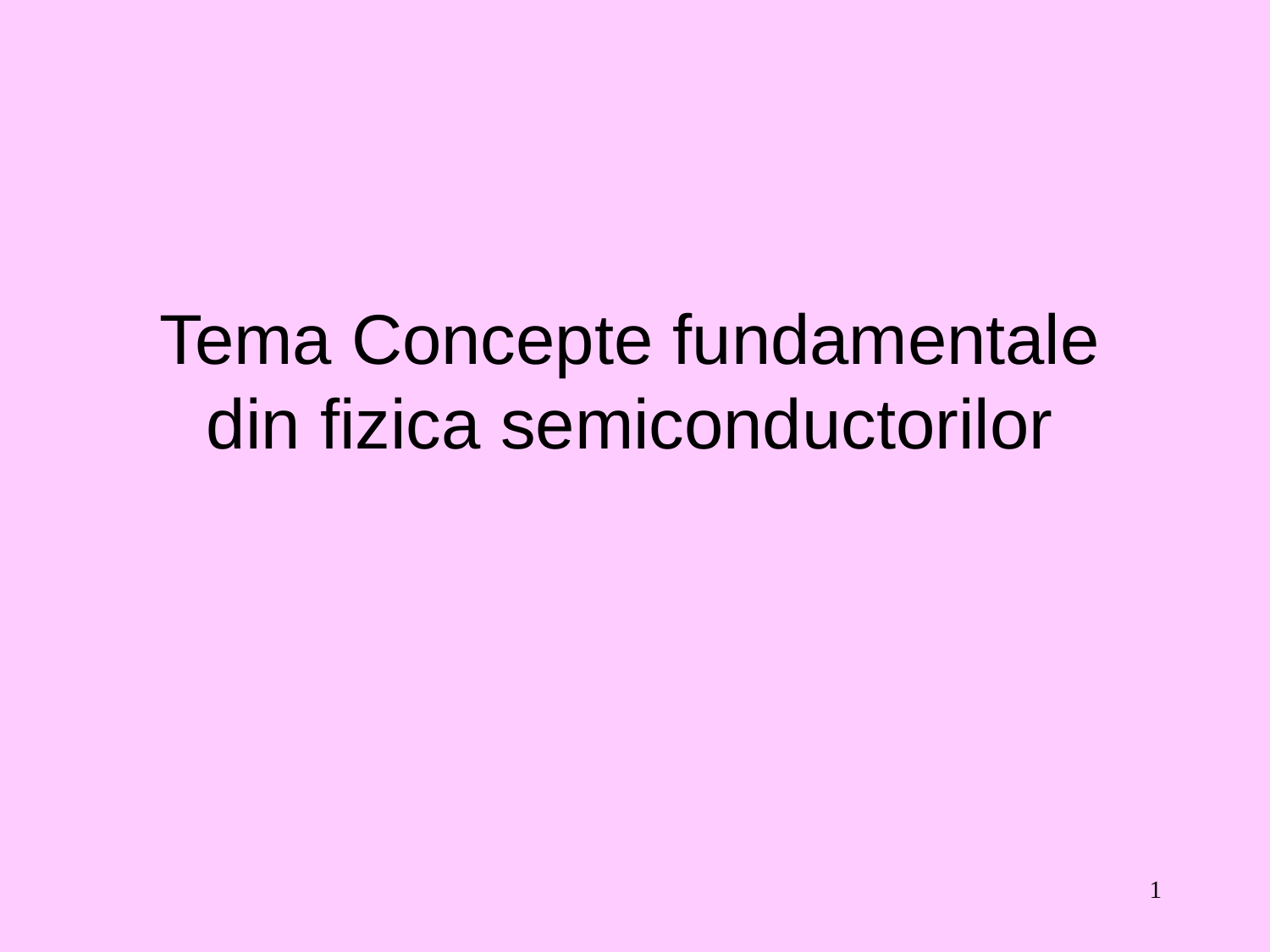

Tema Concepte fundamentale din fizica semiconductorilor
1